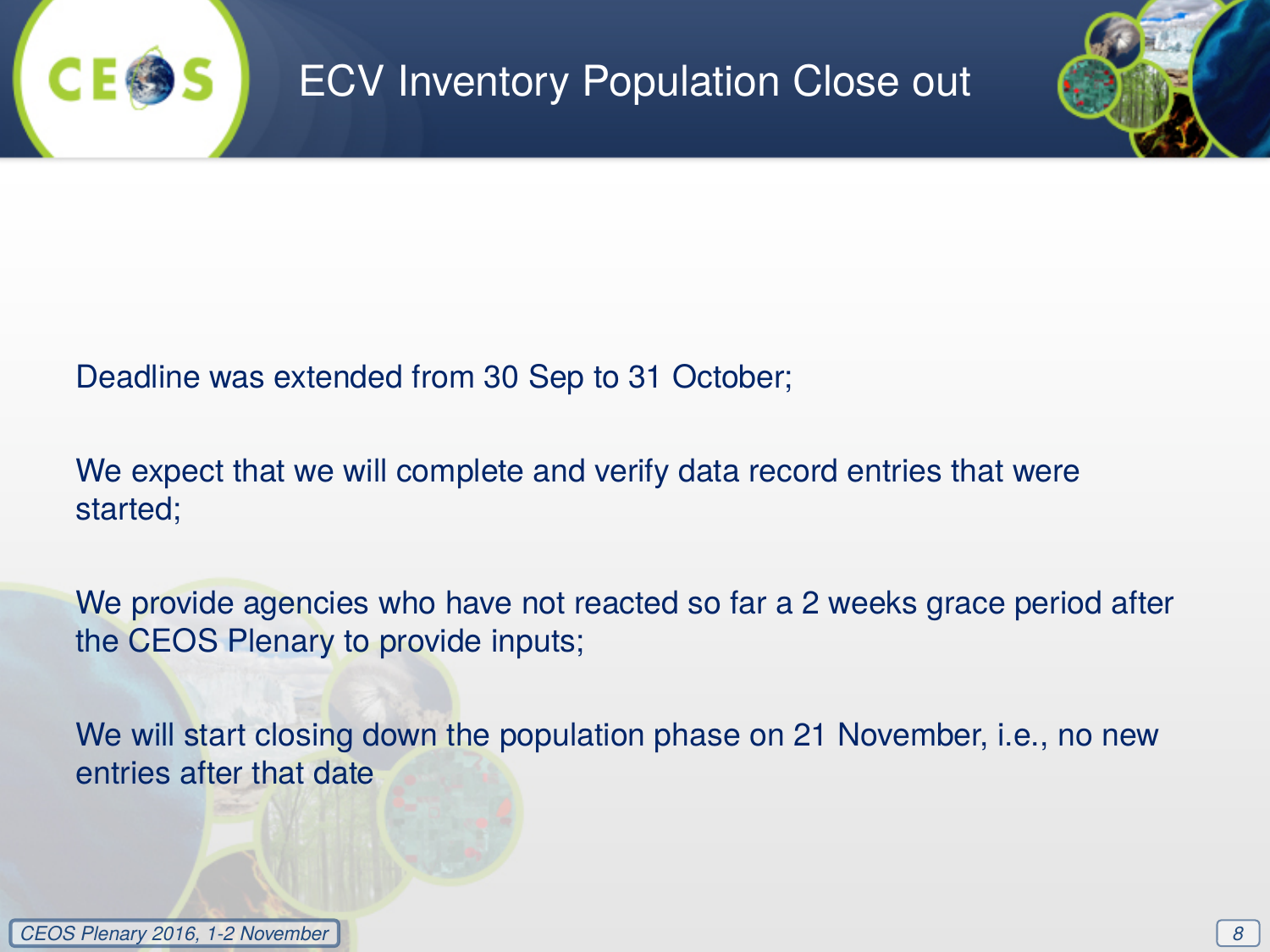

ECV Inventory Population Close out

Deadline was extended from 30 Sep to 31 October;

We expect that we will complete and verify data record entries that were started;

We provide agencies who have not reacted so far a 2 weeks grace period after the CEOS Plenary to provide inputs;

We will start closing down the population phase on 21 November, i.e., no new entries after that date
8